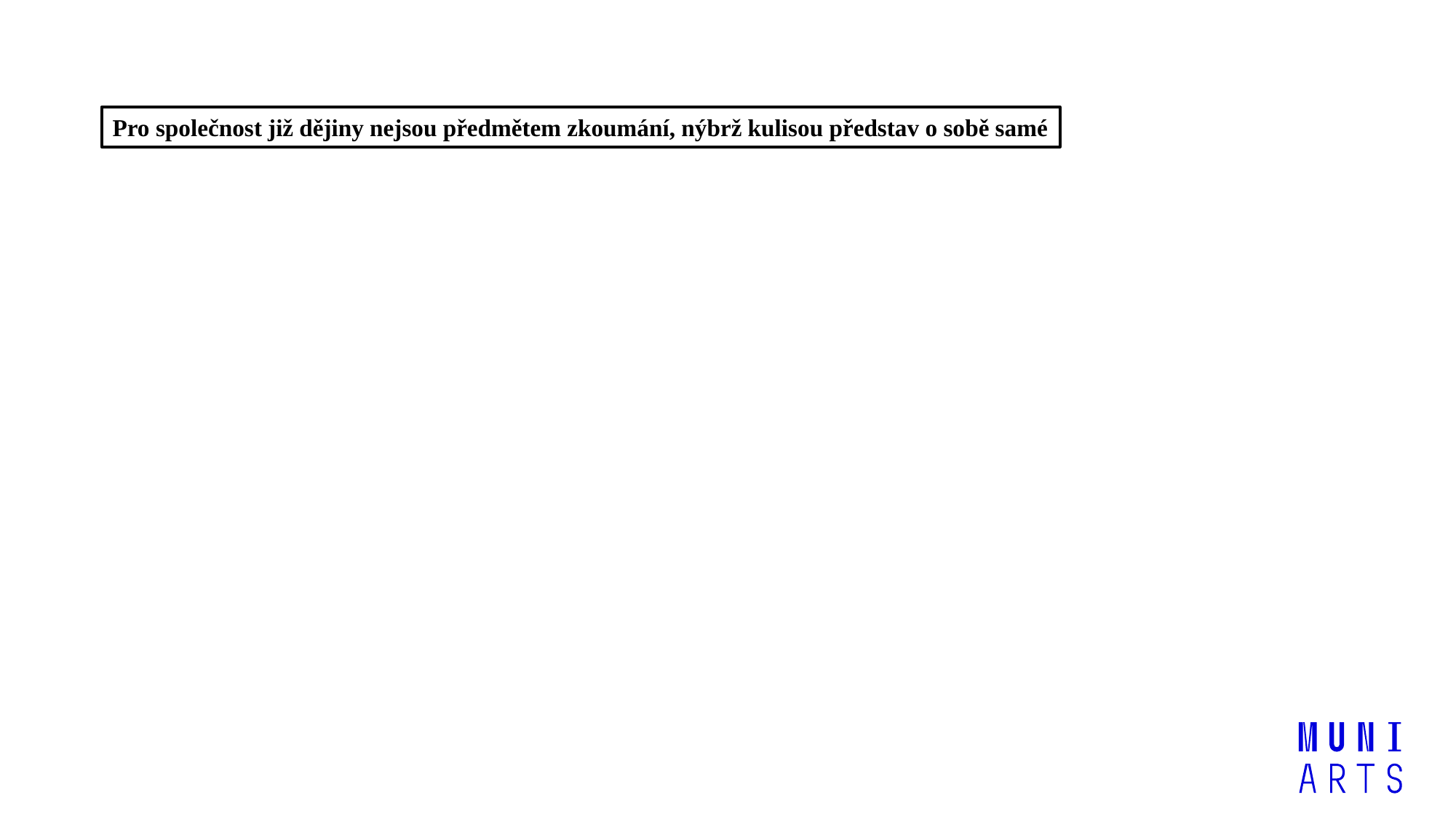

Pro společnost již dějiny nejsou předmětem zkoumání, nýbrž kulisou představ o sobě samé